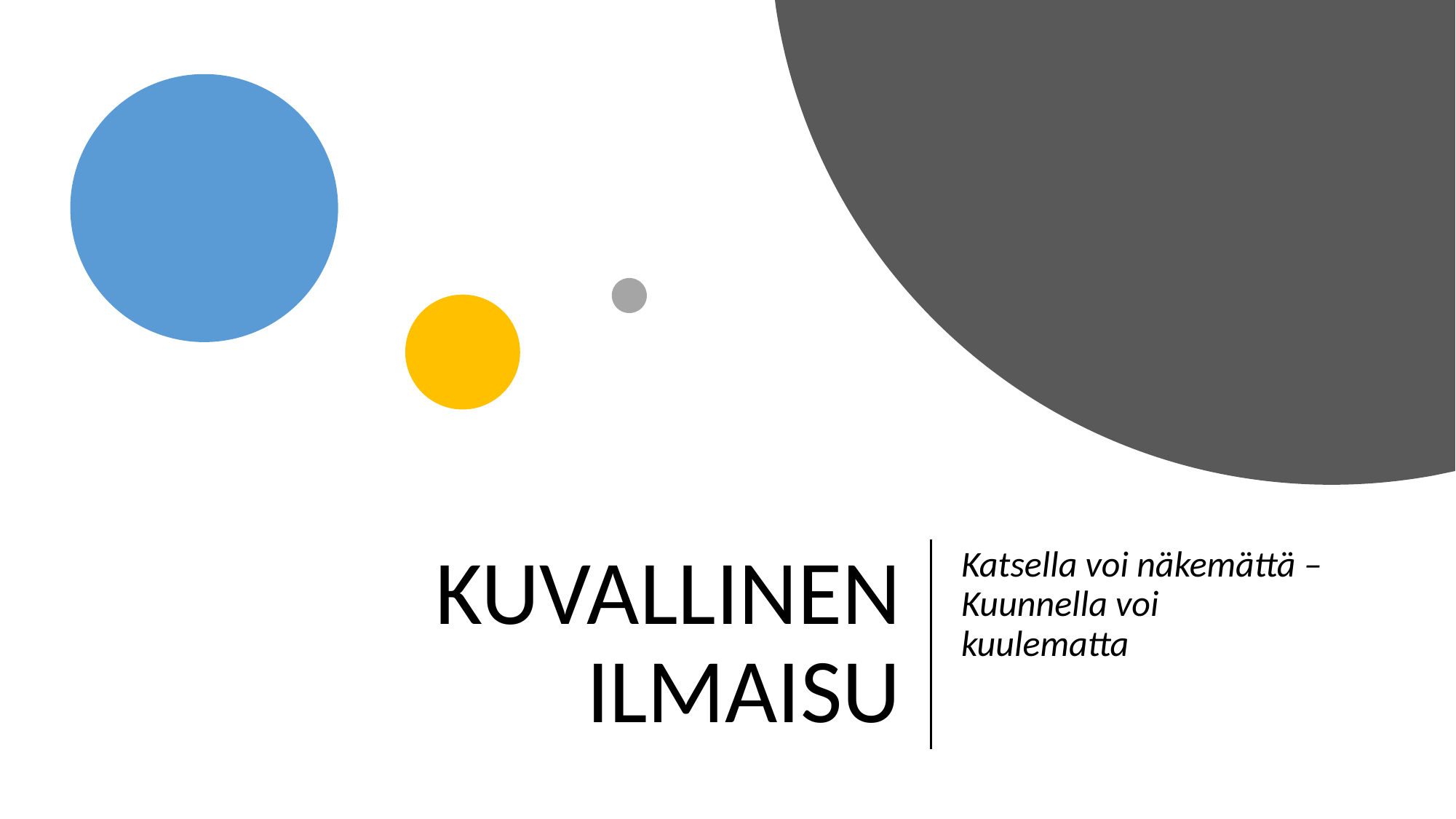

# KUVALLINEN ILMAISU
Katsella voi näkemättä – Kuunnella voi kuulematta